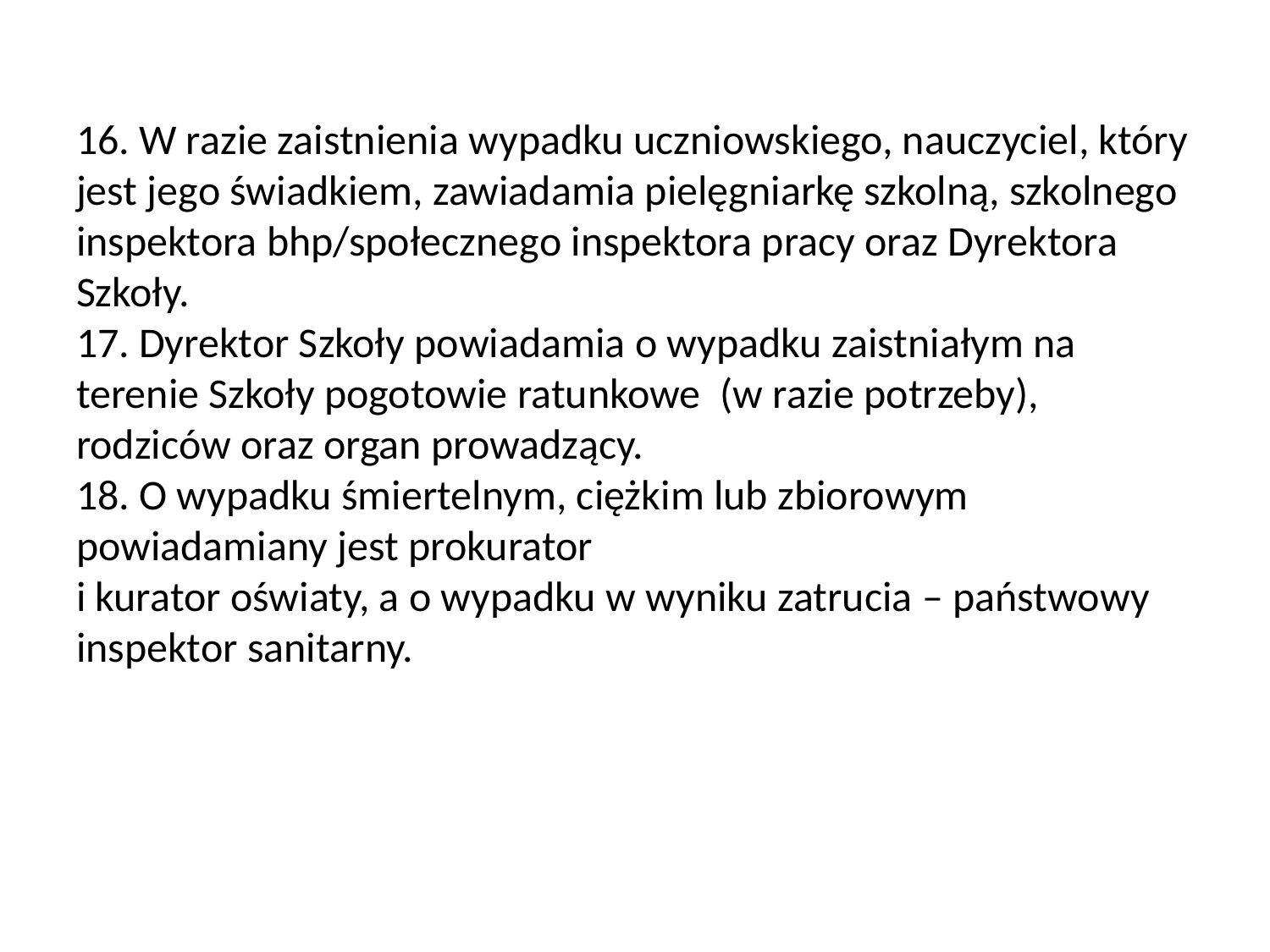

# 16. W razie zaistnienia wypadku uczniowskiego, nauczyciel, który jest jego świadkiem, zawiadamia pielęgniarkę szkolną, szkolnego inspektora bhp/społecznego inspektora pracy oraz Dyrektora Szkoły. 17. Dyrektor Szkoły powiadamia o wypadku zaistniałym na terenie Szkoły pogotowie ratunkowe  (w razie potrzeby), rodziców oraz organ prowadzący. 18. O wypadku śmiertelnym, ciężkim lub zbiorowym powiadamiany jest prokurator i kurator oświaty, a o wypadku w wyniku zatrucia – państwowy inspektor sanitarny.